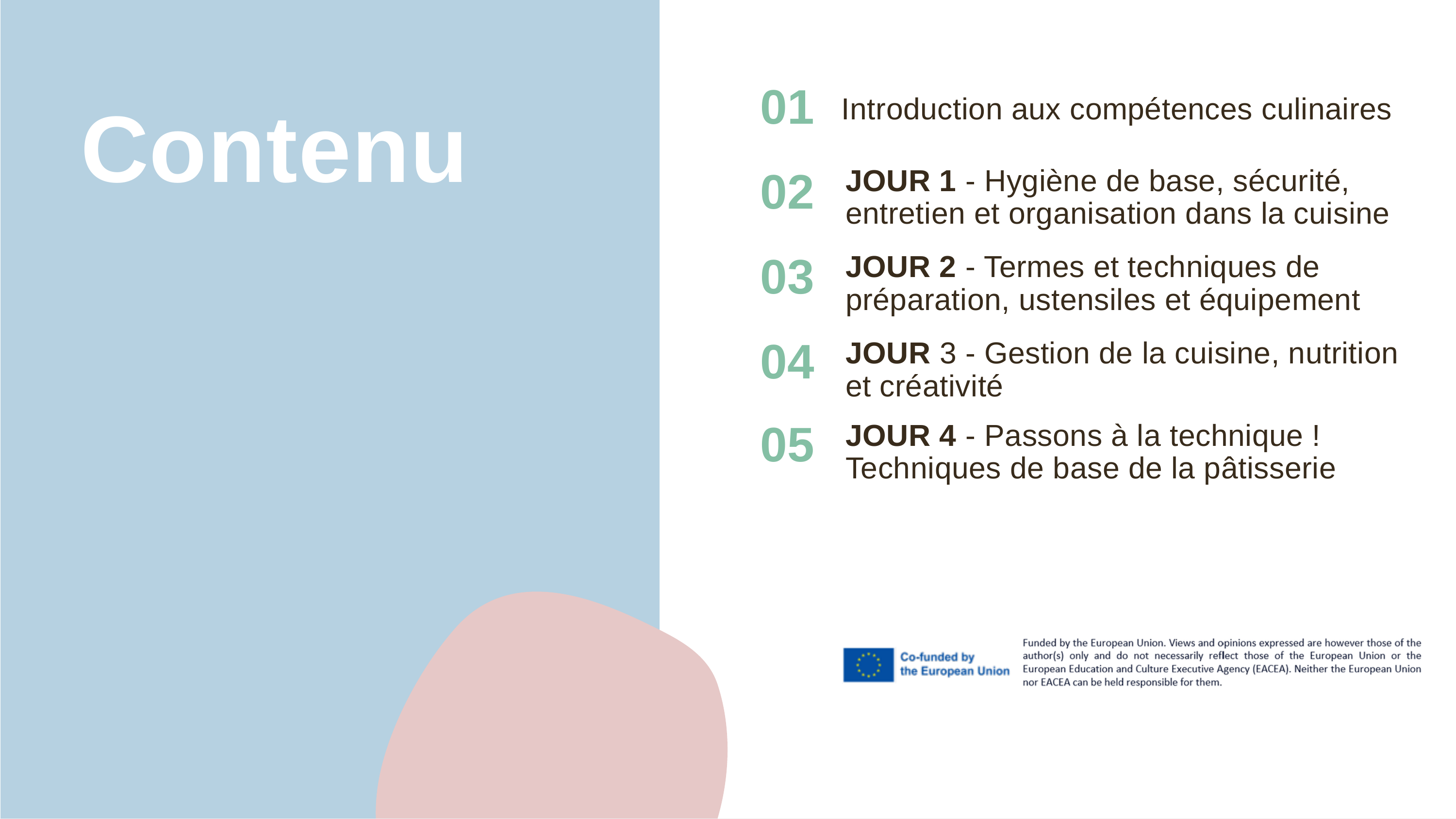

01
Introduction aux compétences culinaires
Contenu
JOUR 1 - Hygiène de base, sécurité, entretien et organisation dans la cuisine
02
JOUR 2 - Termes et techniques de préparation, ustensiles et équipement
03
04
JOUR 3 - Gestion de la cuisine, nutrition et créativité
05
JOUR 4 - Passons à la technique ! Techniques de base de la pâtisserie